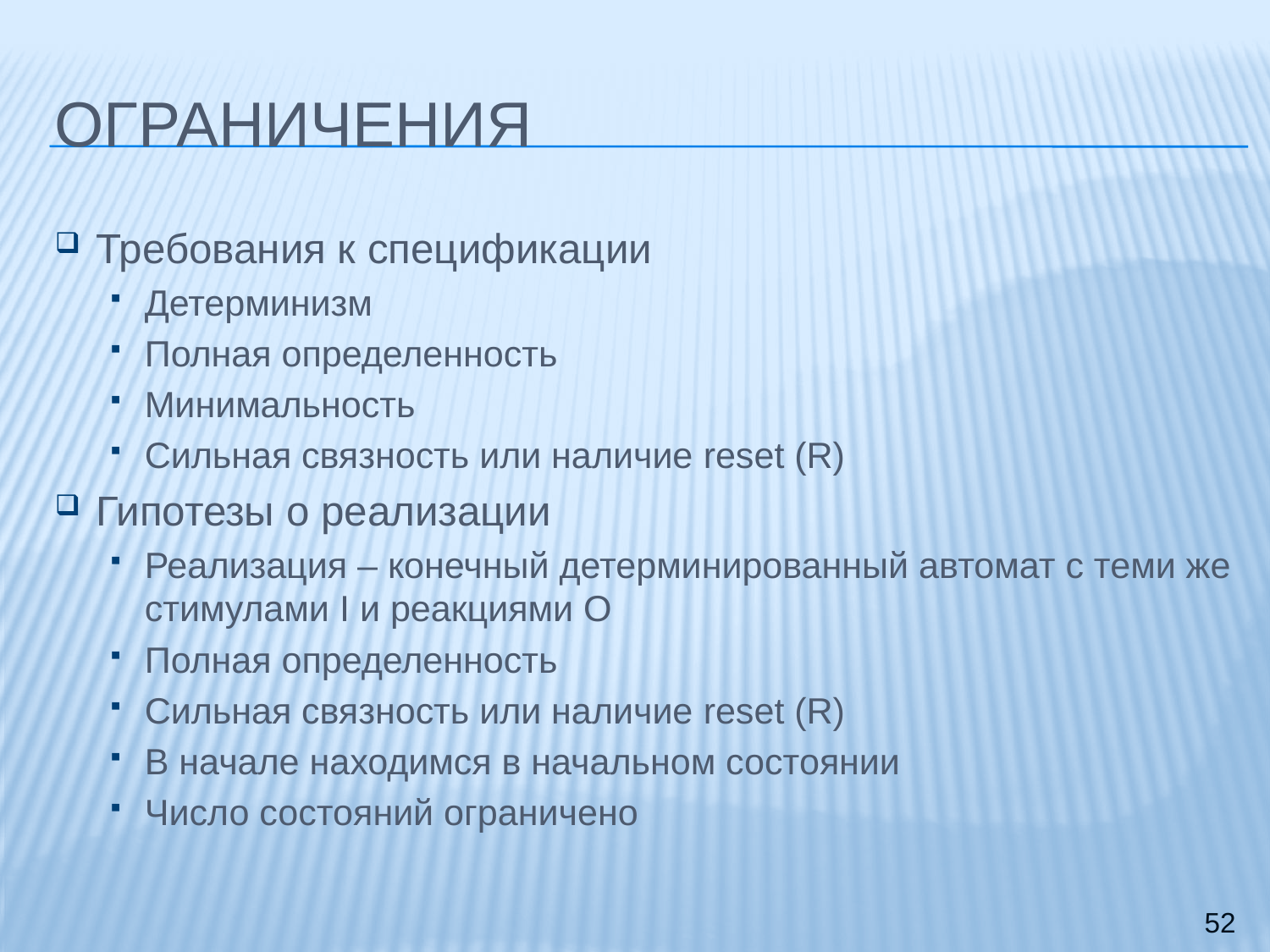

# Ограничения
Требования к спецификации
Детерминизм
Полная определенность
Минимальность
Сильная связность или наличие reset (R)
Гипотезы о реализации
Реализация – конечный детерминированный автомат с теми же стимулами I и реакциями O
Полная определенность
Сильная связность или наличие reset (R)
В начале находимся в начальном состоянии
Число состояний ограничено

52